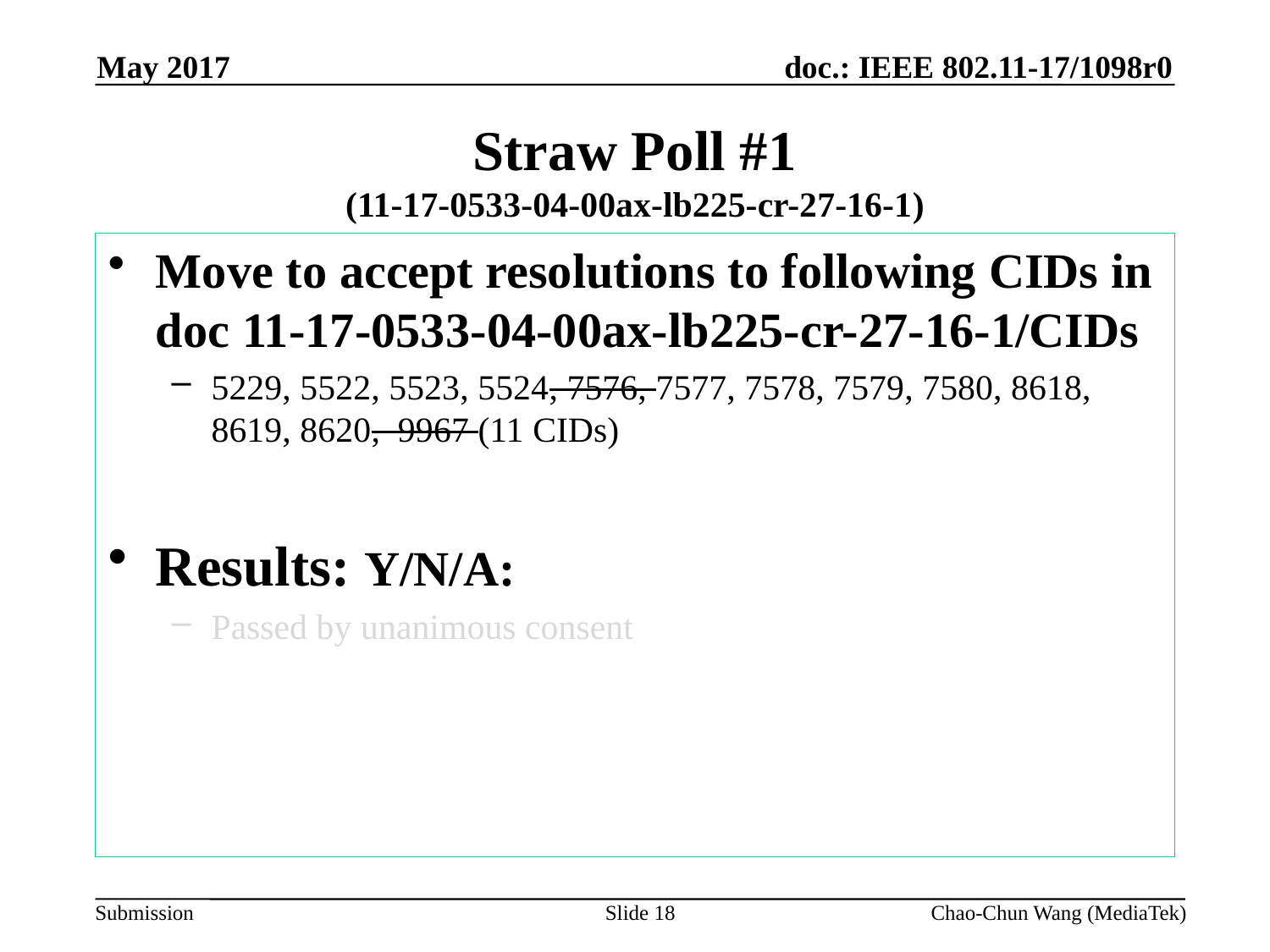

May 2017
# Straw Poll #1 (11-17-0533-04-00ax-lb225-cr-27-16-1)
Move to accept resolutions to following CIDs in doc 11-17-0533-04-00ax-lb225-cr-27-16-1/CIDs
5229, 5522, 5523, 5524, 7576, 7577, 7578, 7579, 7580, 8618, 8619, 8620,  9967 (11 CIDs)

Results: Y/N/A:
Passed by unanimous consent

Slide 18
Chao-Chun Wang (MediaTek)